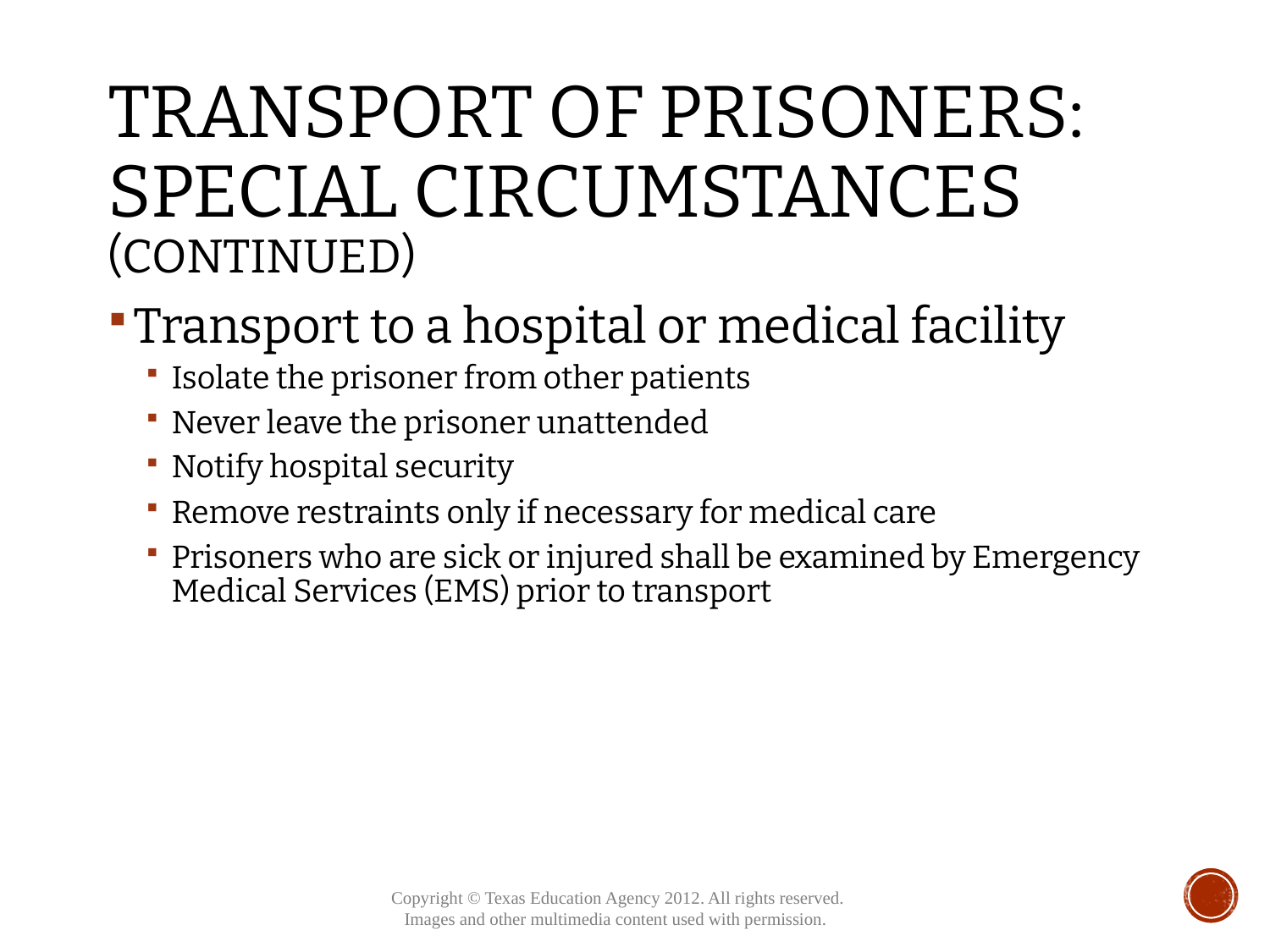

# Transport of Prisoners: Special Circumstances (continued)
Transport to a hospital or medical facility
Isolate the prisoner from other patients
Never leave the prisoner unattended
Notify hospital security
Remove restraints only if necessary for medical care
Prisoners who are sick or injured shall be examined by Emergency Medical Services (EMS) prior to transport